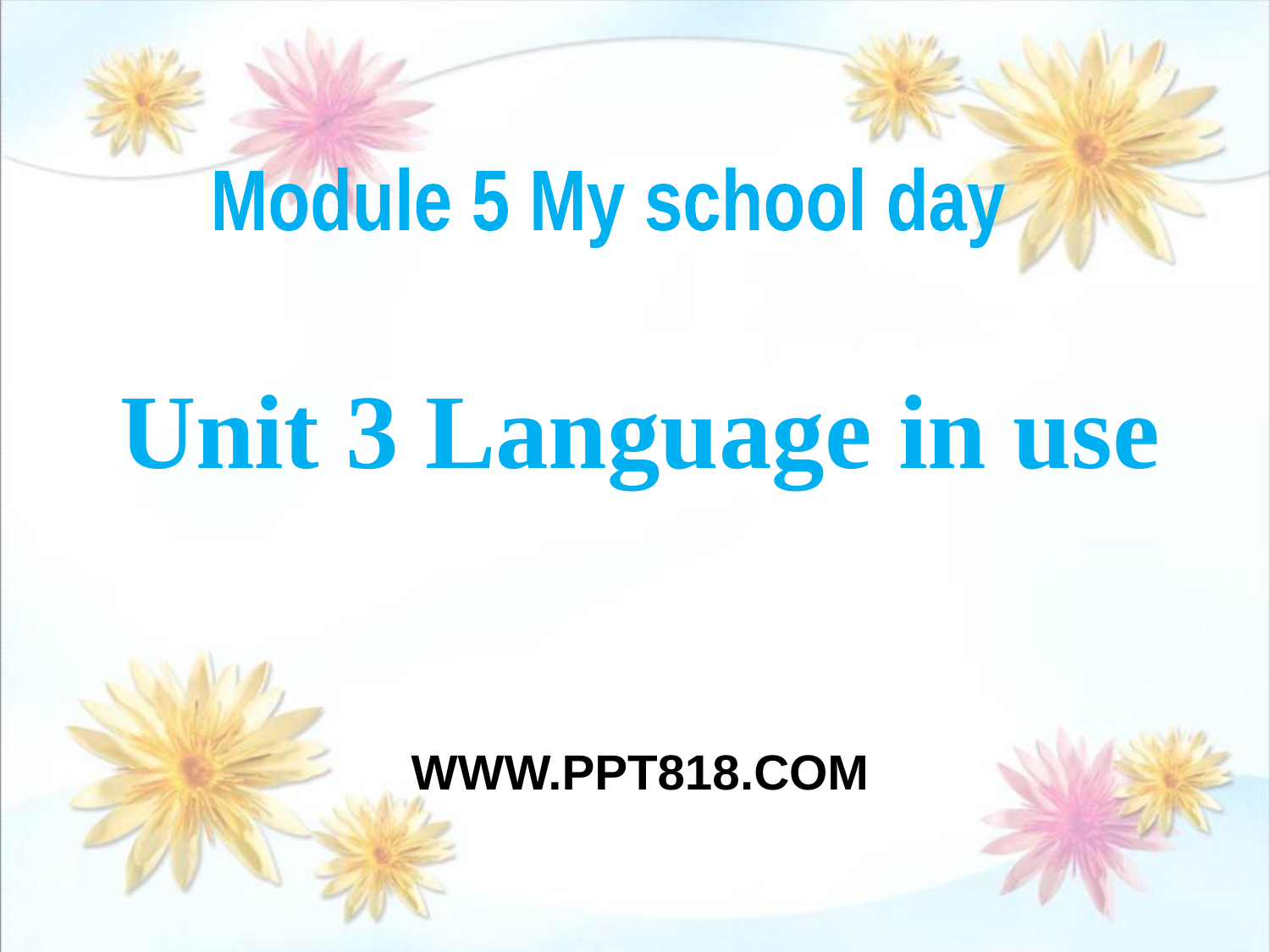

Module 5 My school day
Unit 3 Language in use
WWW.PPT818.COM